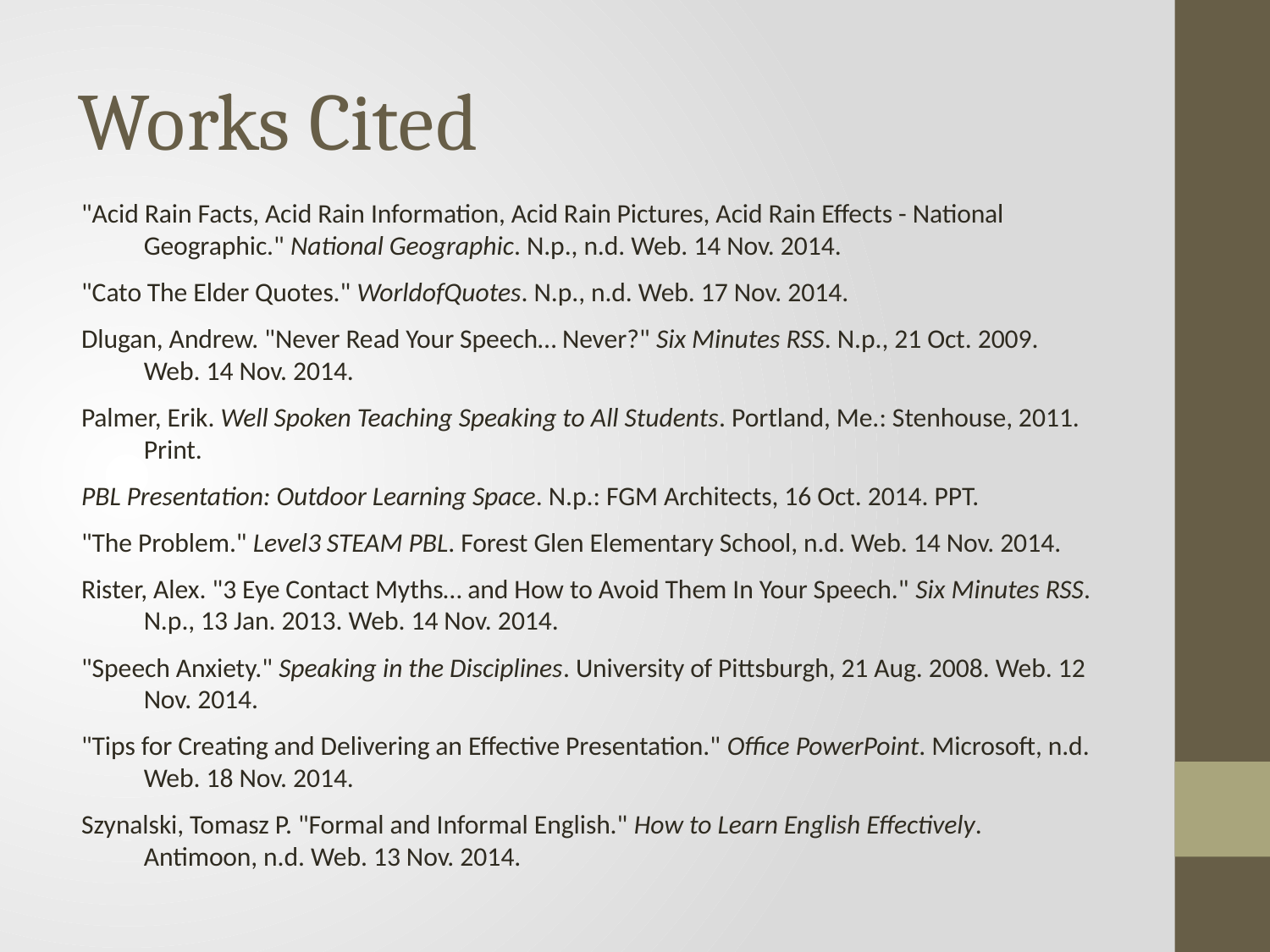

# Works Cited
"Acid Rain Facts, Acid Rain Information, Acid Rain Pictures, Acid Rain Effects - National Geographic." National Geographic. N.p., n.d. Web. 14 Nov. 2014.
"Cato The Elder Quotes." WorldofQuotes. N.p., n.d. Web. 17 Nov. 2014.
Dlugan, Andrew. "Never Read Your Speech… Never?" Six Minutes RSS. N.p., 21 Oct. 2009. Web. 14 Nov. 2014.
Palmer, Erik. Well Spoken Teaching Speaking to All Students. Portland, Me.: Stenhouse, 2011. Print.
PBL Presentation: Outdoor Learning Space. N.p.: FGM Architects, 16 Oct. 2014. PPT.
"The Problem." Level3 STEAM PBL. Forest Glen Elementary School, n.d. Web. 14 Nov. 2014.
Rister, Alex. "3 Eye Contact Myths… and How to Avoid Them In Your Speech." Six Minutes RSS. N.p., 13 Jan. 2013. Web. 14 Nov. 2014.
"Speech Anxiety." Speaking in the Disciplines. University of Pittsburgh, 21 Aug. 2008. Web. 12 Nov. 2014.
"Tips for Creating and Delivering an Effective Presentation." Office PowerPoint. Microsoft, n.d. Web. 18 Nov. 2014.
Szynalski, Tomasz P. "Formal and Informal English." How to Learn English Effectively. Antimoon, n.d. Web. 13 Nov. 2014.